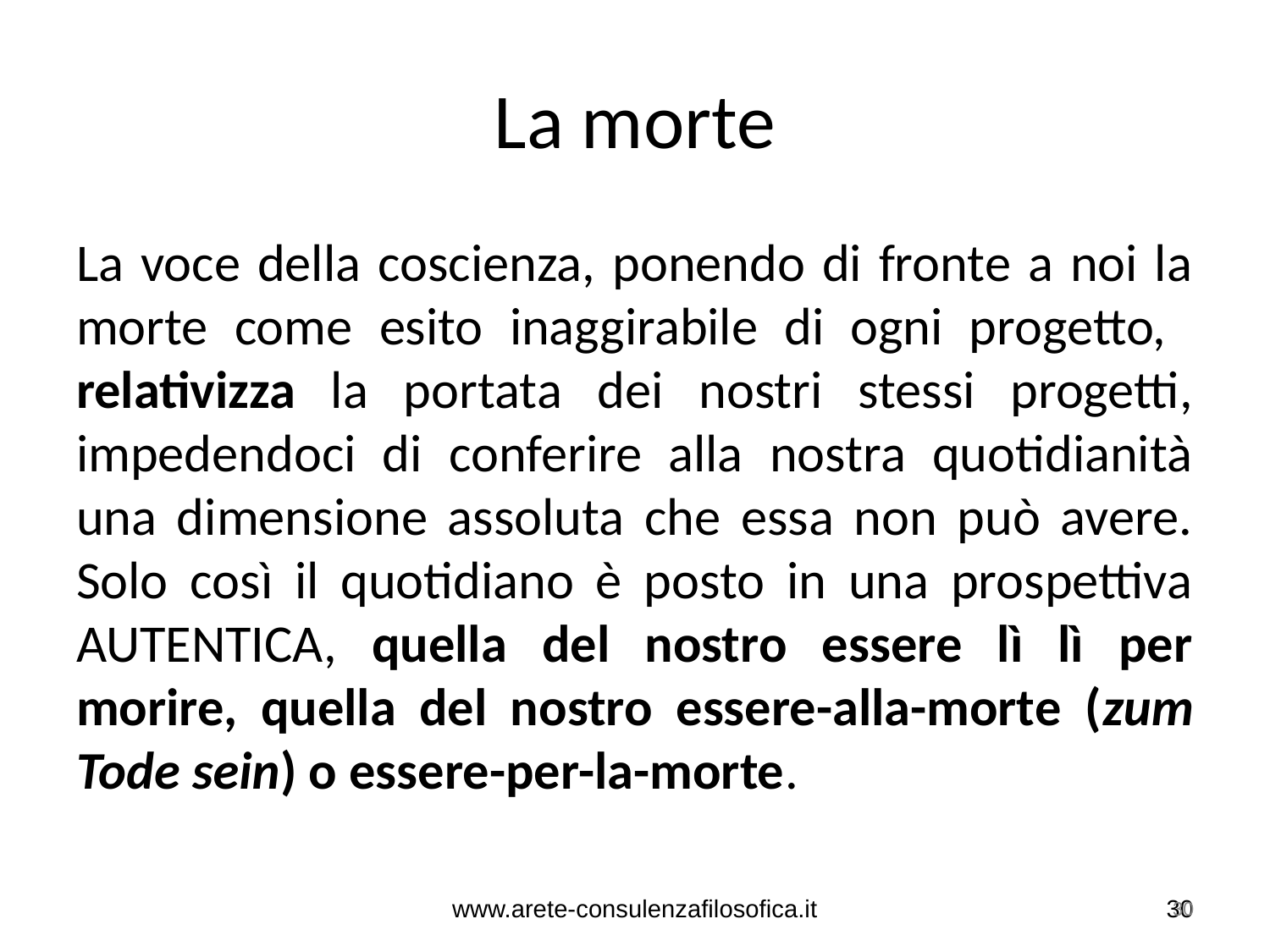

# La morte
La voce della coscienza, ponendo di fronte a noi la morte come esito inaggirabile di ogni progetto,  relativizza la portata dei nostri stessi progetti, impedendoci di conferire alla nostra quotidianità una dimensione assoluta che essa non può avere. Solo così il quotidiano è posto in una prospettiva AUTENTICA, quella del nostro essere lì lì per morire, quella del nostro essere-alla-morte (zum Tode sein) o essere-per-la-morte.

www.arete-consulenzafilosofica.it
30
30